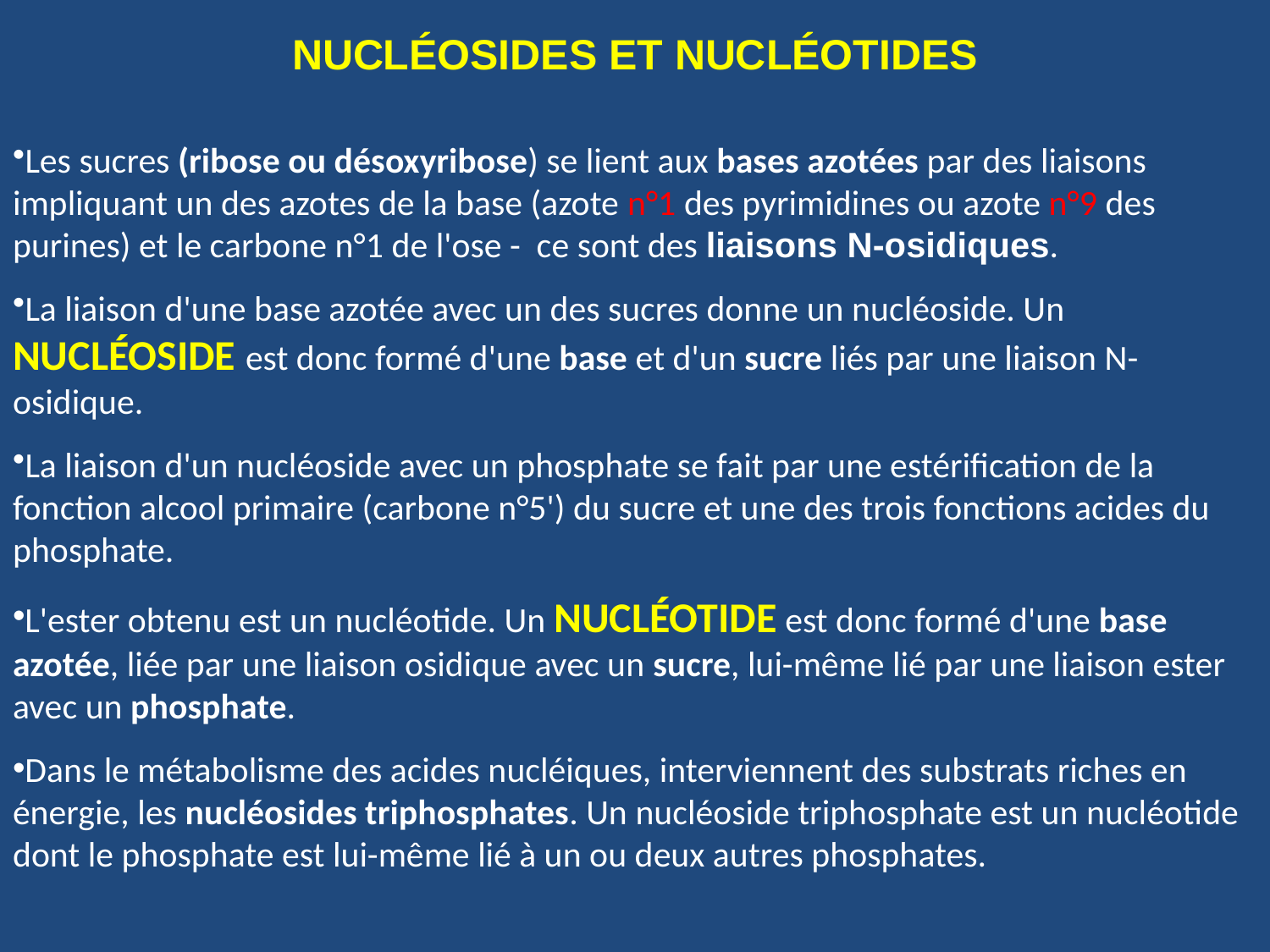

NUCLÉOSIDES ET NUCLÉOTIDES

Les sucres (ribose ou désoxyribose) se lient aux bases azotées par des liaisons impliquant un des azotes de la base (azote n°1 des pyrimidines ou azote n°9 des purines) et le carbone n°1 de l'ose -  ce sont des liaisons N-osidiques.
La liaison d'une base azotée avec un des sucres donne un nucléoside. Un NUCLÉOSIDE est donc formé d'une base et d'un sucre liés par une liaison N-osidique.
La liaison d'un nucléoside avec un phosphate se fait par une estérification de la fonction alcool primaire (carbone n°5') du sucre et une des trois fonctions acides du phosphate.
L'ester obtenu est un nucléotide. Un NUCLÉOTIDE est donc formé d'une base azotée, liée par une liaison osidique avec un sucre, lui-même lié par une liaison ester avec un phosphate.
Dans le métabolisme des acides nucléiques, interviennent des substrats riches en énergie, les nucléosides triphosphates. Un nucléoside triphosphate est un nucléotide dont le phosphate est lui-même lié à un ou deux autres phosphates.